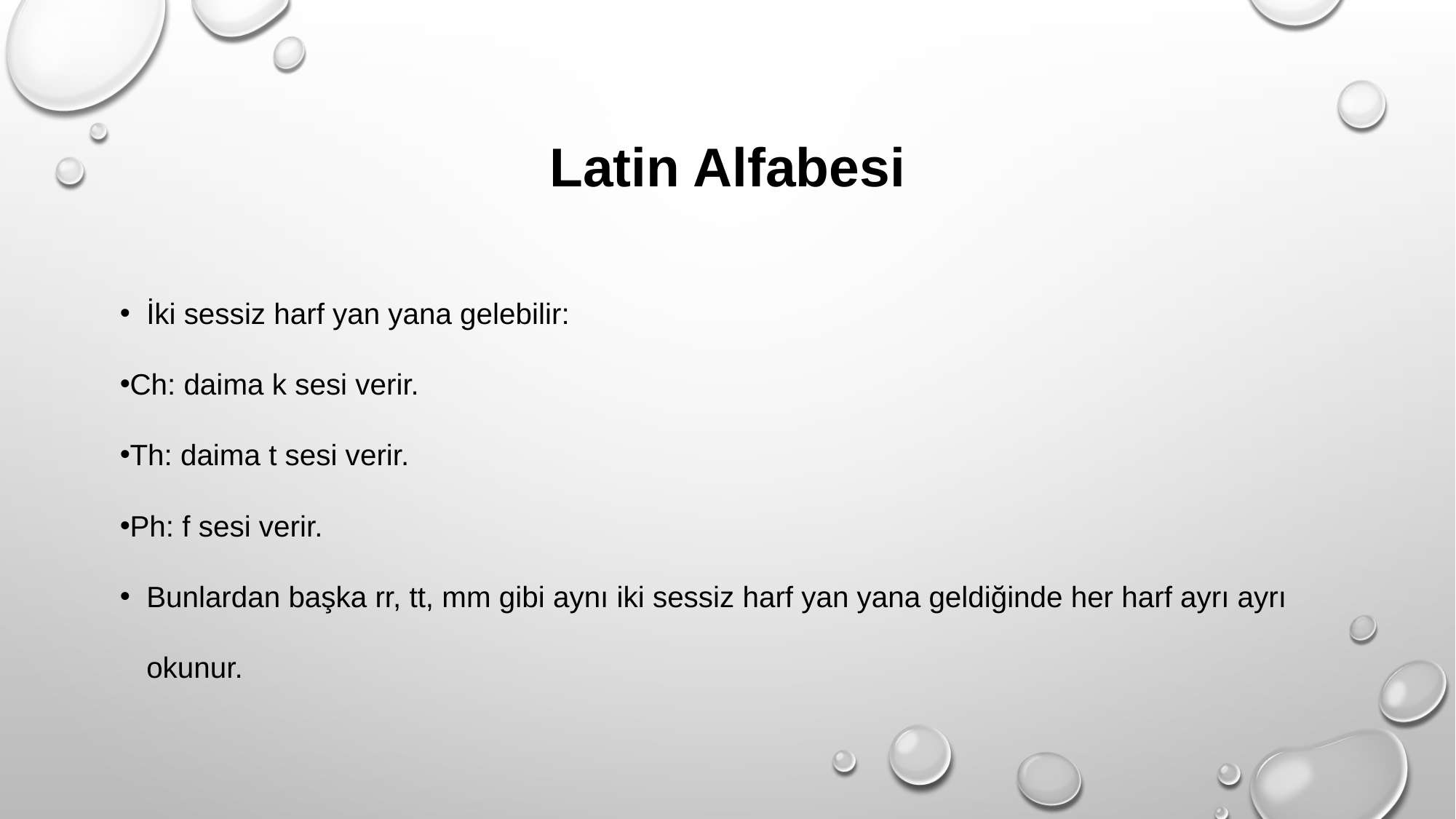

# Latin Alfabesi
İki sessiz harf yan yana gelebilir:
Ch: daima k sesi verir.
Th: daima t sesi verir.
Ph: f sesi verir.
Bunlardan başka rr, tt, mm gibi aynı iki sessiz harf yan yana geldiğinde her harf ayrı ayrı okunur.